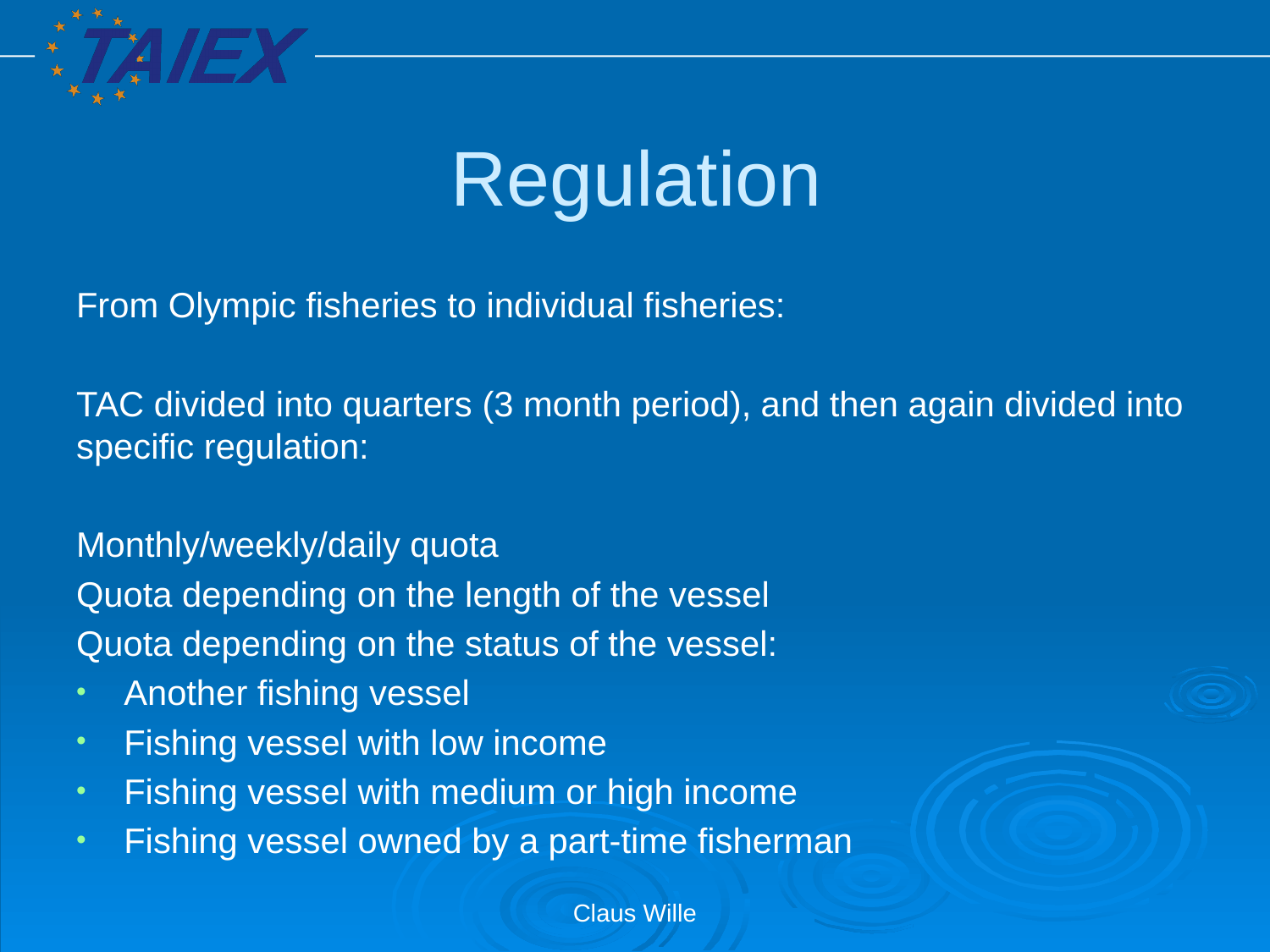

# Regulation
From Olympic fisheries to individual fisheries:

TAC divided into quarters (3 month period), and then again divided into specific regulation:

Monthly/weekly/daily quota
Quota depending on the length of the vessel
Quota depending on the status of the vessel:
Another fishing vessel
Fishing vessel with low income
Fishing vessel with medium or high income
Fishing vessel owned by a part-time fisherman

Claus Wille